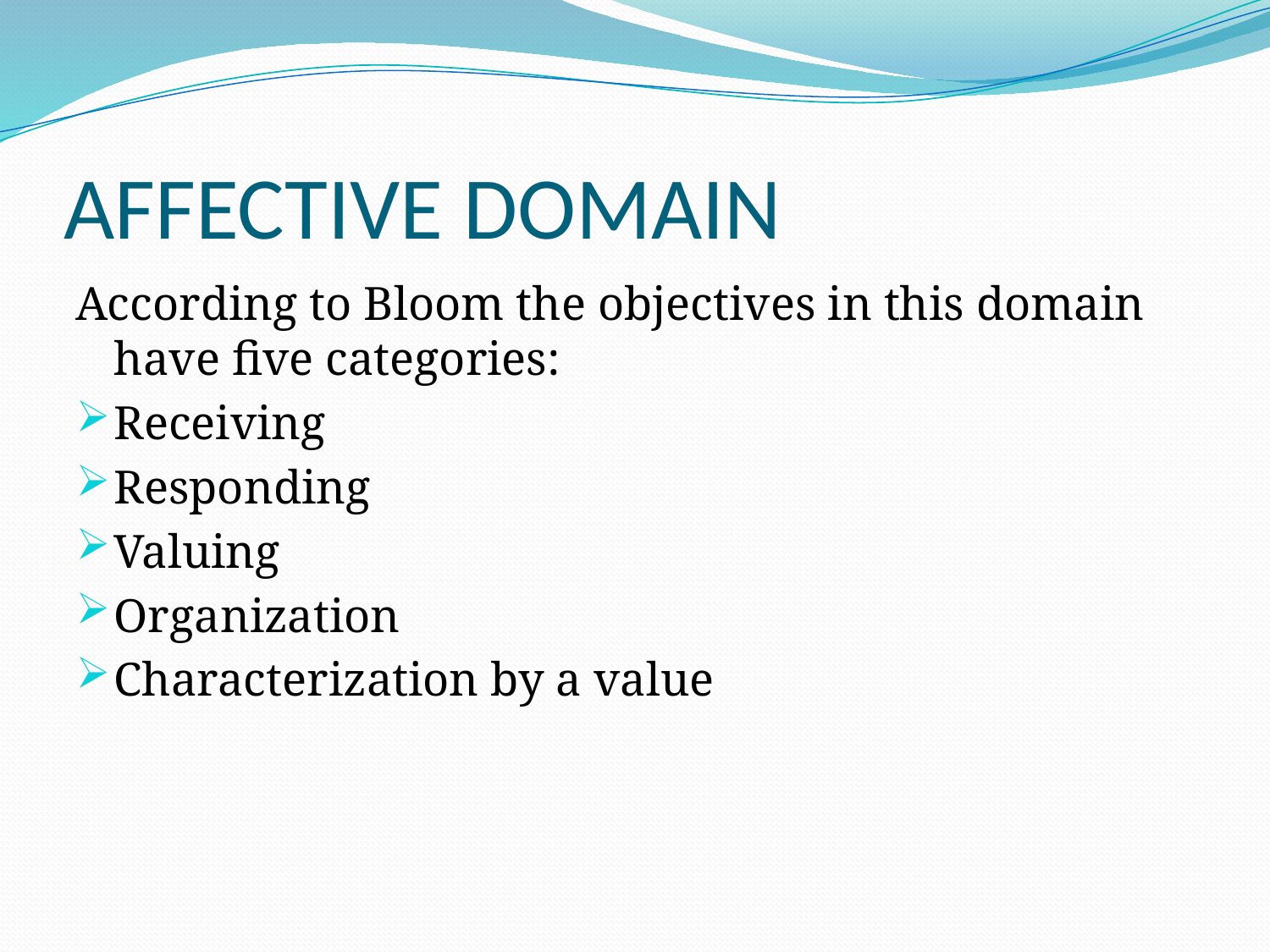

# AFFECTIVE DOMAIN
According to Bloom the objectives in this domain have five categories:
Receiving
Responding
Valuing
Organization
Characterization by a value